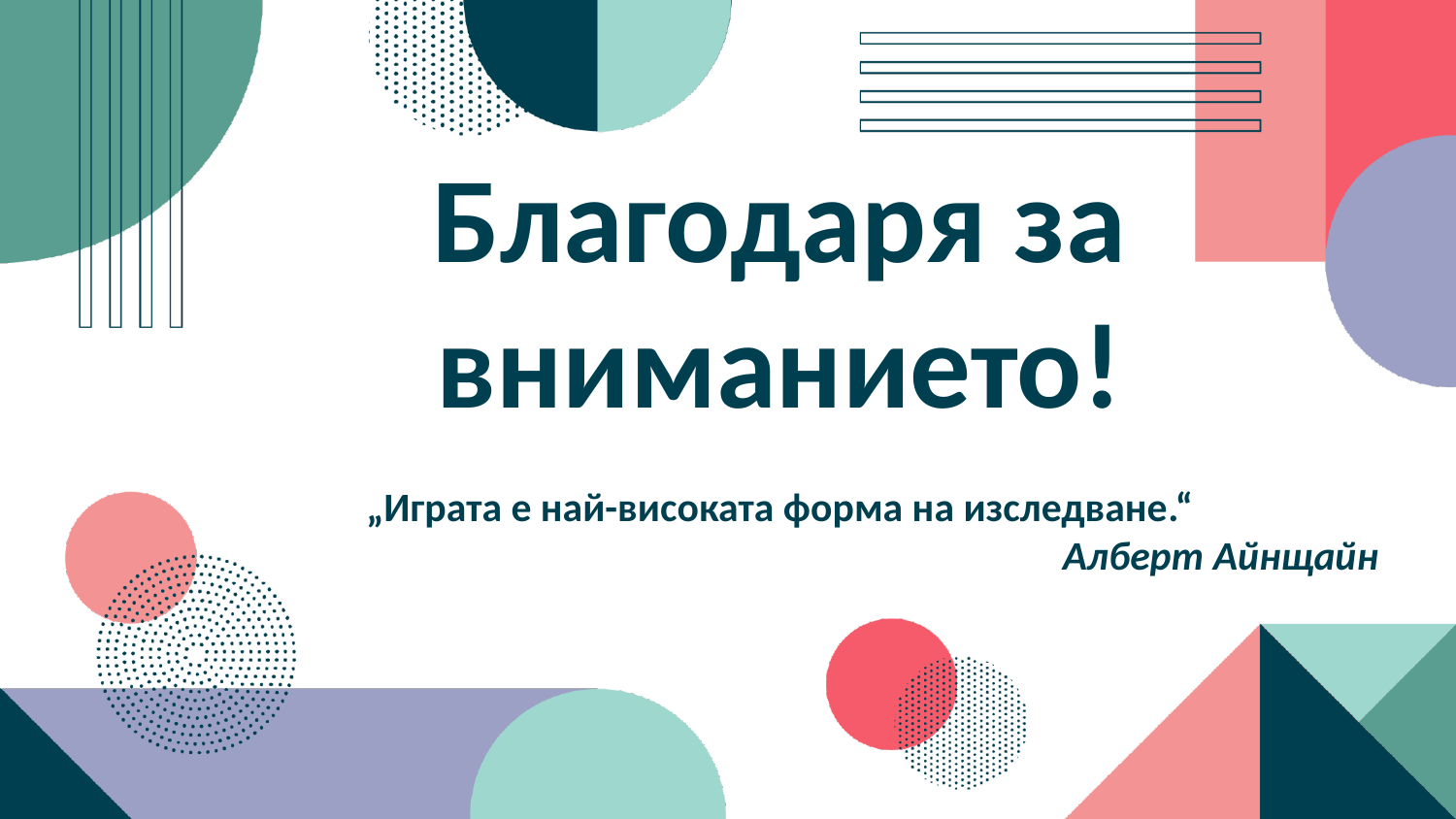

Благодаря за вниманието!

„Играта е най-високата форма на изследване.“
Алберт Айнщайн